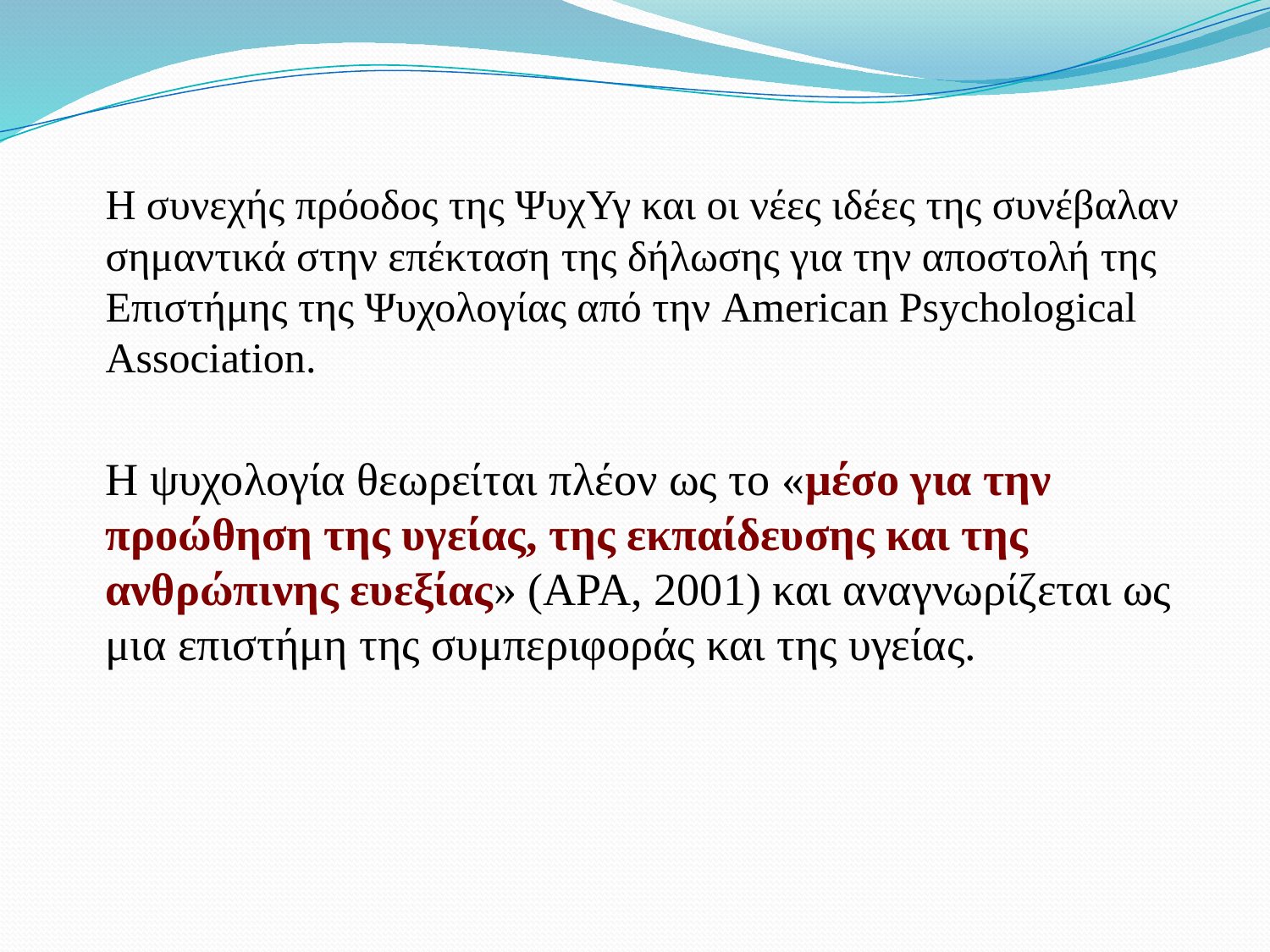

Η συνεχής πρόοδος της ΨυχΥγ και οι νέες ιδέες της συνέβαλαν σημαντικά στην επέκταση της δήλωσης για την αποστολή της Επιστήμης της Ψυχολογίας από την American Psychological Association.

	Η ψυχολογία θεωρείται πλέον ως το «μέσο για την προώθηση της υγείας, της εκπαίδευσης και της ανθρώπινης ευεξίας» (ΑΡΑ, 2001) και αναγνωρίζεται ως μια επιστήμη της συμπεριφοράς και της υγείας.